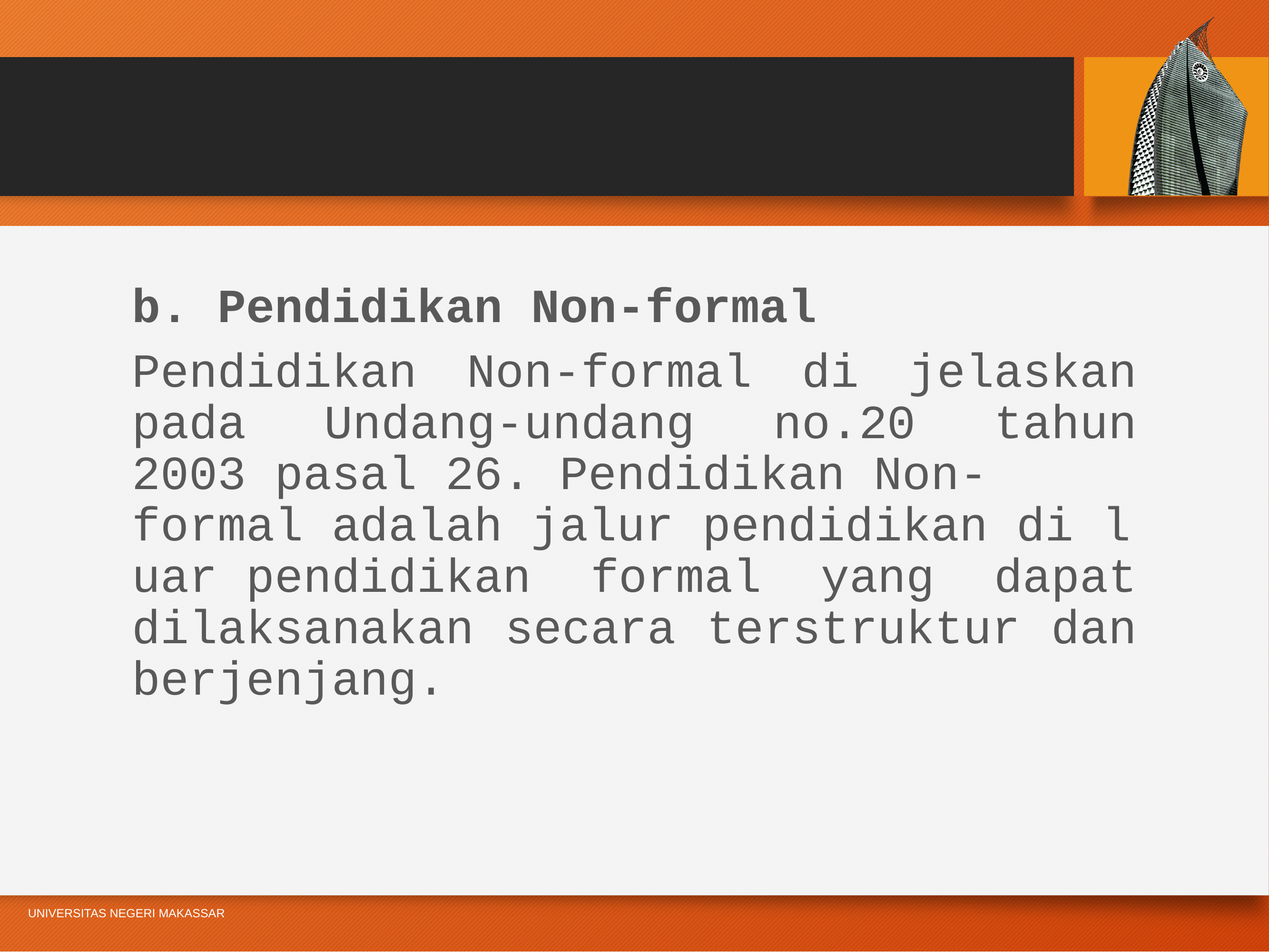

#
b. Pendidikan Non-formal
Pendidikan Non-formal di jelaskan pada Undang-undang no.20 tahun 2003 pasal 26. Pendidikan Non-formal adalah jalur pendidikan di luar pendidikan formal yang dapat dilaksanakan secara terstruktur dan berjenjang.